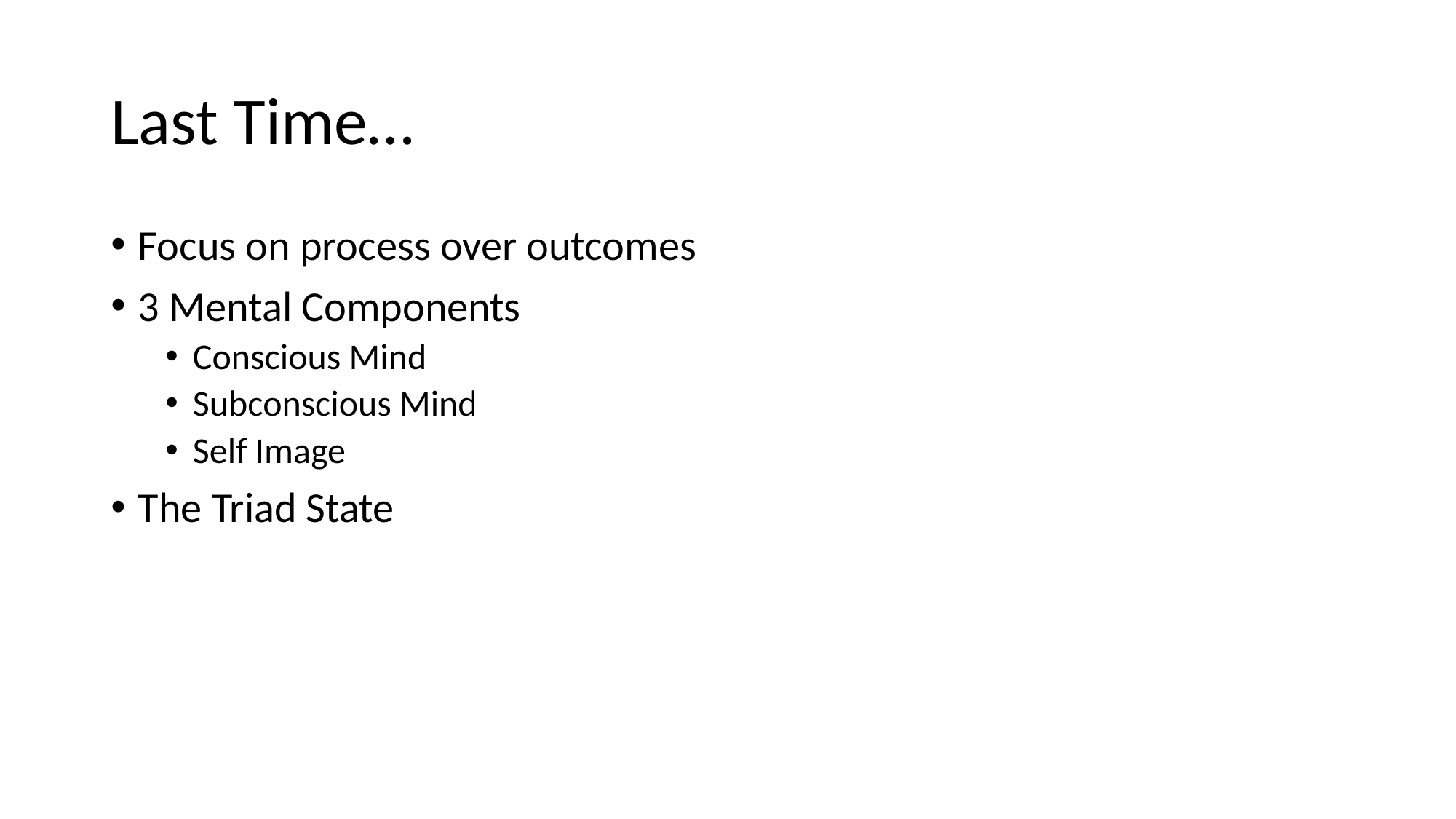

# Last Time…
Focus on process over outcomes
3 Mental Components
Conscious Mind
Subconscious Mind
Self Image
The Triad State